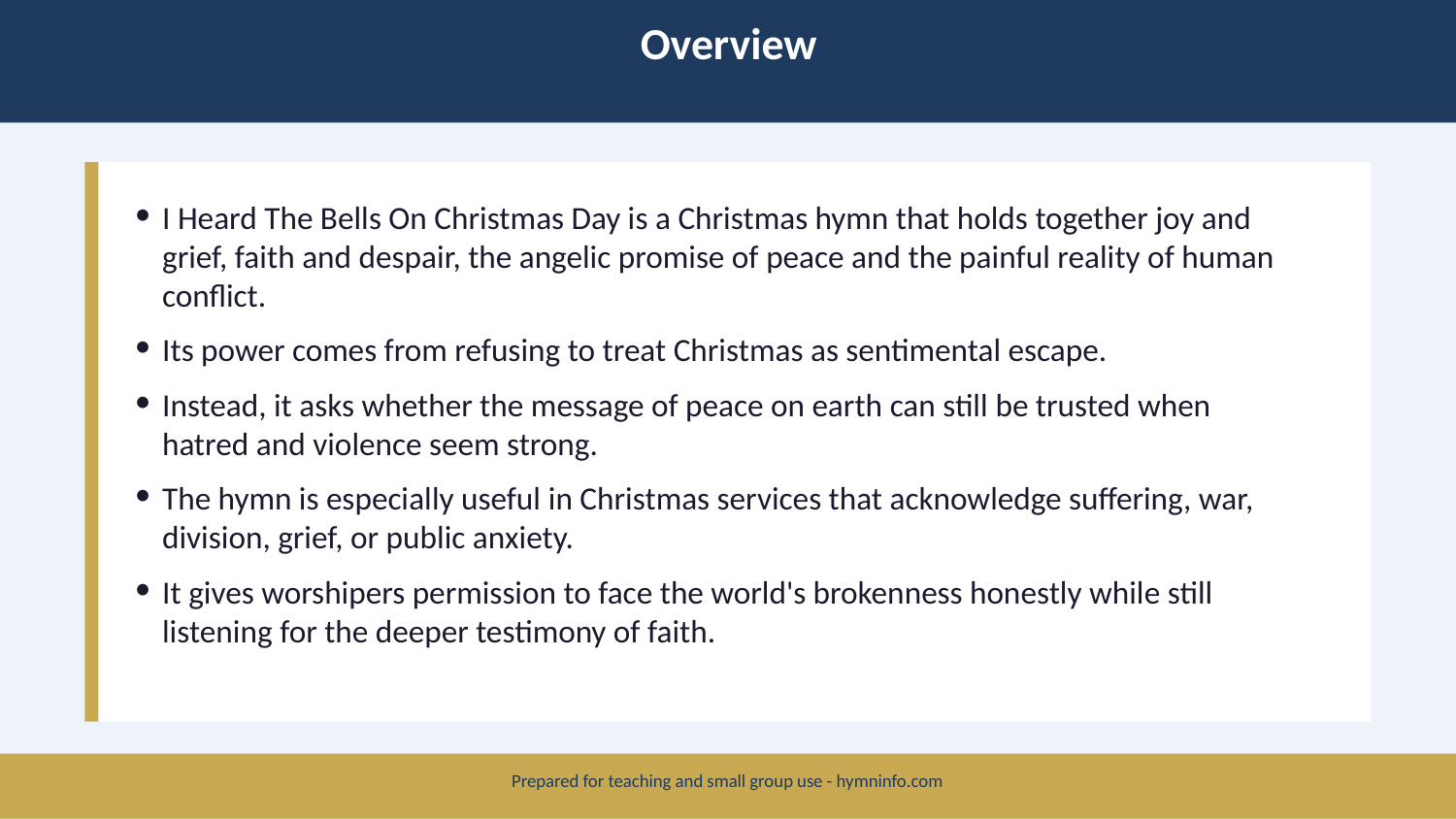

Overview

I Heard The Bells On Christmas Day is a Christmas hymn that holds together joy and grief, faith and despair, the angelic promise of peace and the painful reality of human conflict.
Its power comes from refusing to treat Christmas as sentimental escape.
Instead, it asks whether the message of peace on earth can still be trusted when hatred and violence seem strong.
The hymn is especially useful in Christmas services that acknowledge suffering, war, division, grief, or public anxiety.
It gives worshipers permission to face the world's brokenness honestly while still listening for the deeper testimony of faith.

Prepared for teaching and small group use - hymninfo.com